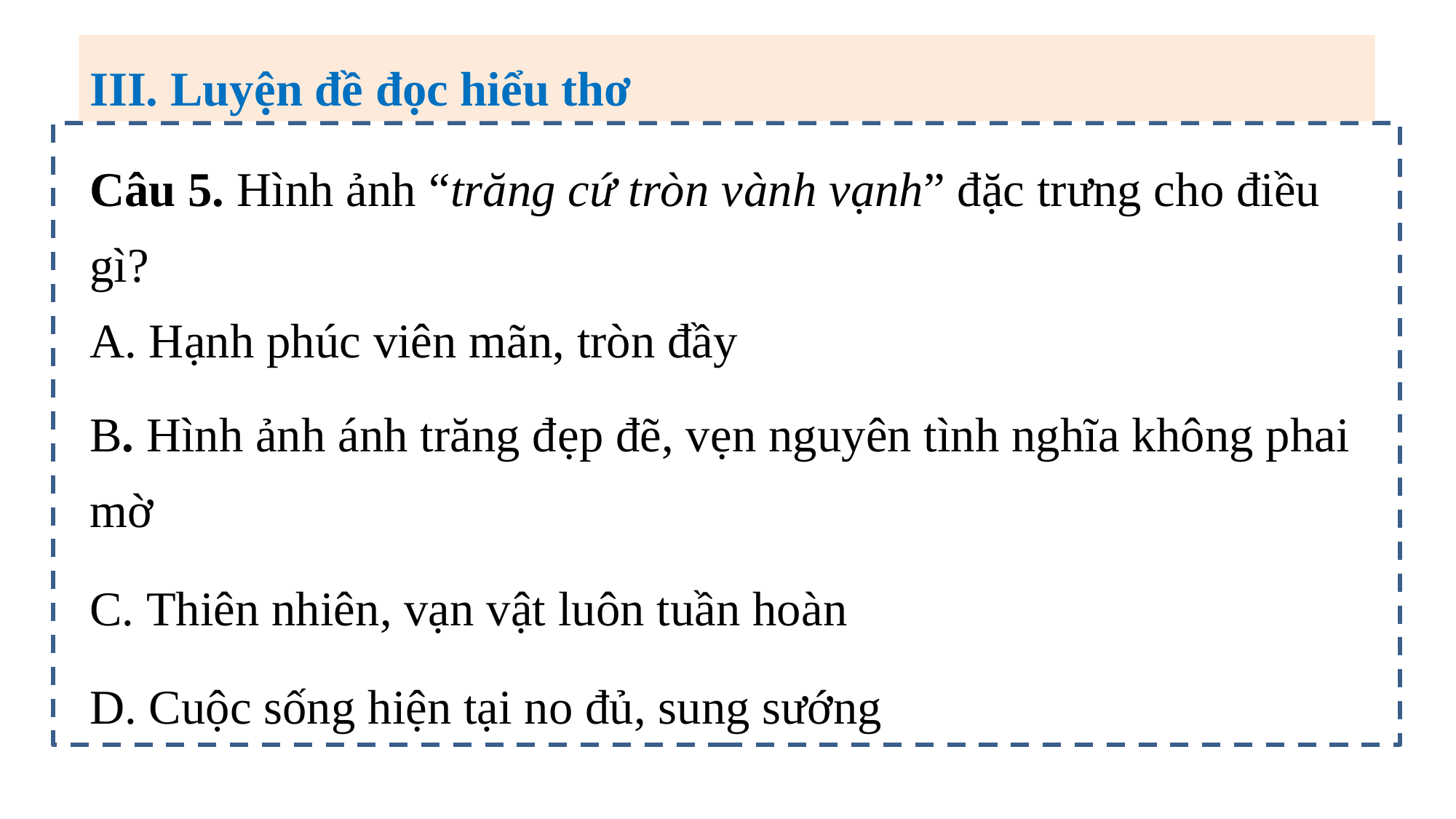

III. Luyện đề đọc hiểu thơ

Câu 5. Hình ảnh “trăng cứ tròn vành vạnh” đặc trưng cho điều gì?
A. Hạnh phúc viên mãn, tròn đầy
B. Hình ảnh ánh trăng đẹp đẽ, vẹn nguyên tình nghĩa không phai mờ
C. Thiên nhiên, vạn vật luôn tuần hoàn
D. Cuộc sống hiện tại no đủ, sung sướng